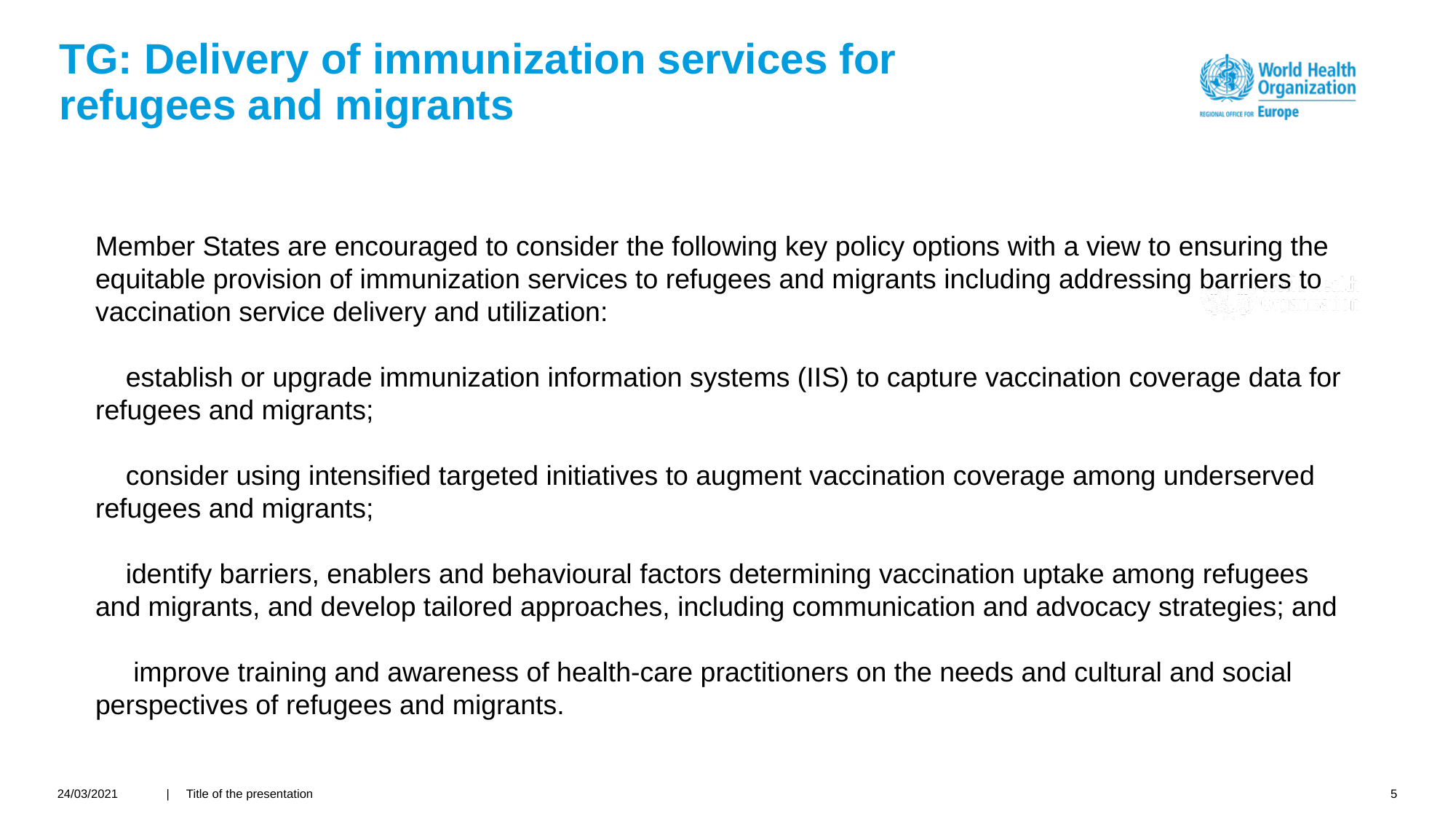

# TG: Delivery of immunization services for refugees and migrants

Member States are encouraged to consider the following key policy options with a view to ensuring the equitable provision of immunization services to refugees and migrants including addressing barriers to vaccination service delivery and utilization:

    establish or upgrade immunization information systems (IIS) to capture vaccination coverage data for refugees and migrants;

    consider using intensified targeted initiatives to augment vaccination coverage among underserved refugees and migrants;

    identify barriers, enablers and behavioural factors determining vaccination uptake among refugees and migrants, and develop tailored approaches, including communication and advocacy strategies; and

     improve training and awareness of health-care practitioners on the needs and cultural and social perspectives of refugees and migrants.

24/03/2021
|     Title of the presentation
5